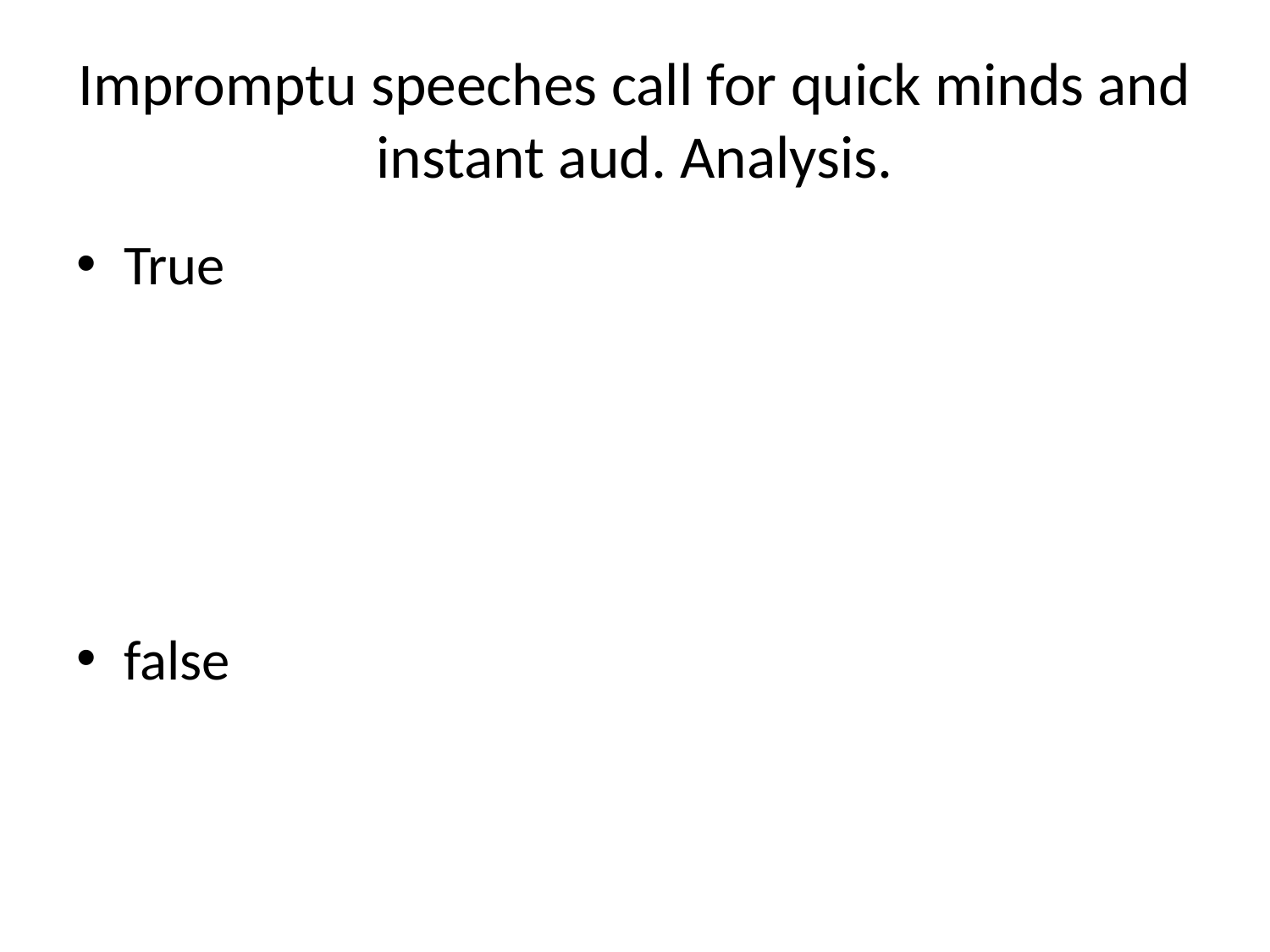

# Impromptu speeches call for quick minds and instant aud. Analysis.
True

false